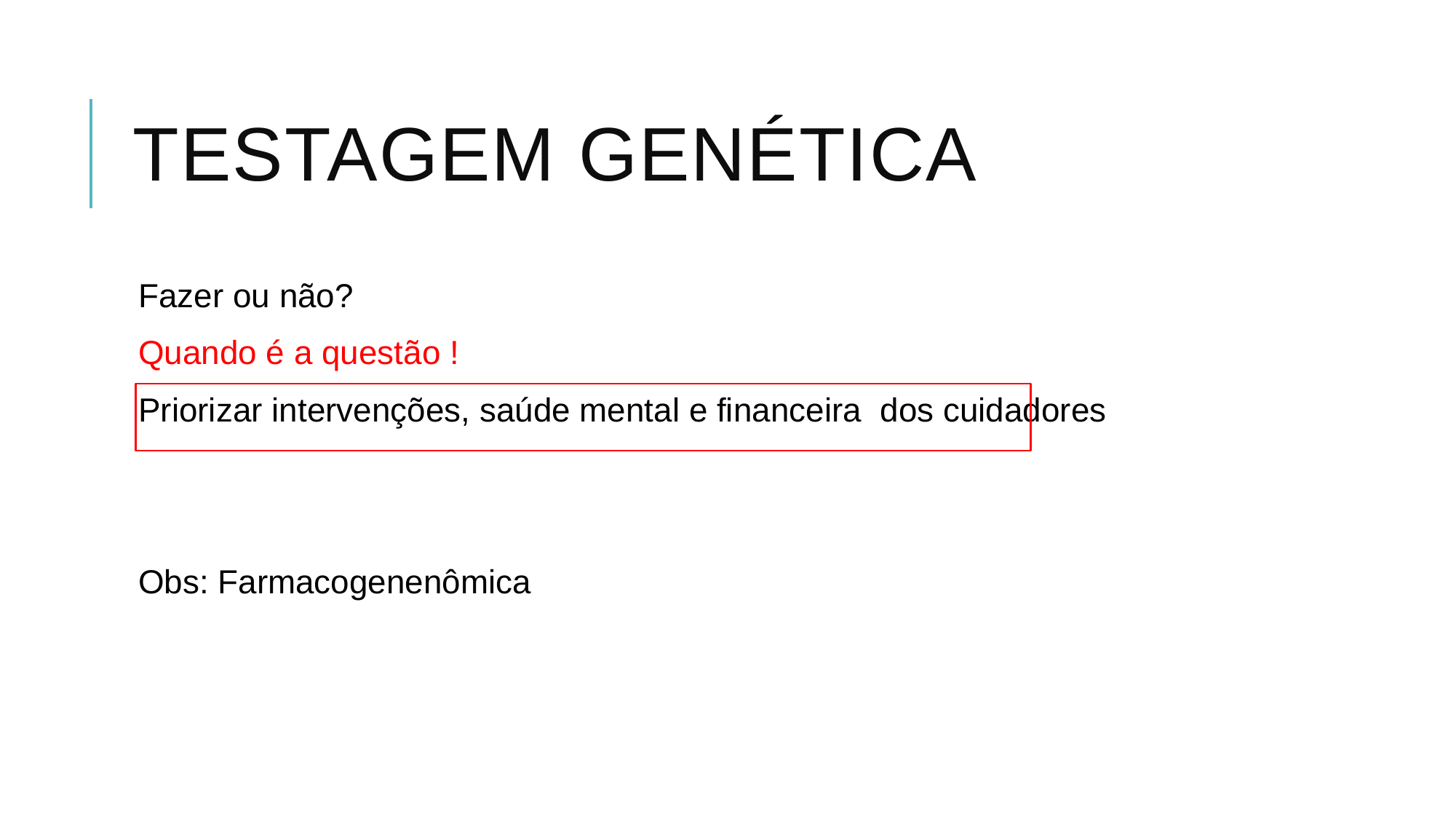

# Testagem genética
Fazer ou não?
Quando é a questão !
Priorizar intervenções, saúde mental e financeira  dos cuidadores

Obs: Farmacogenenômica